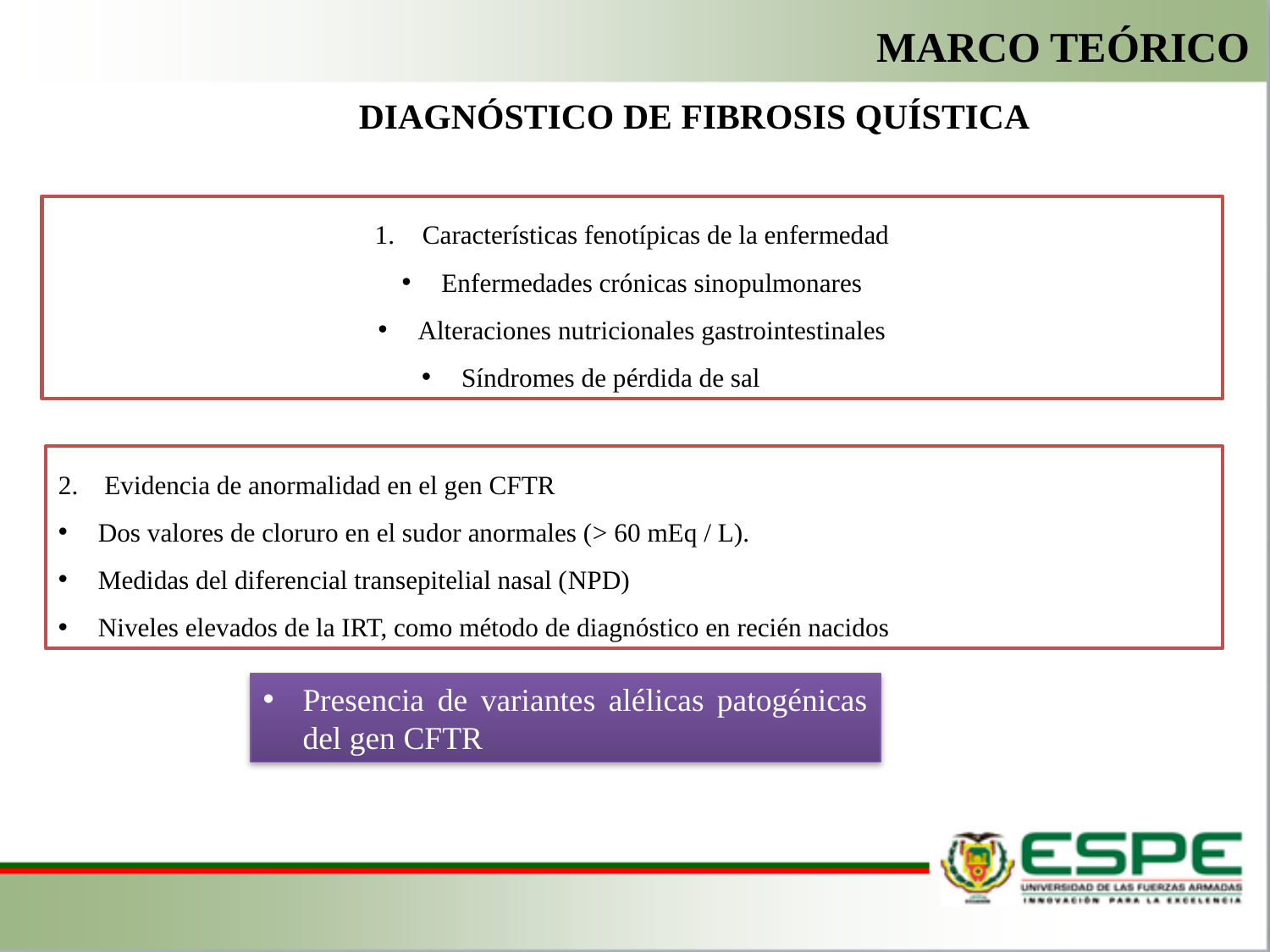

MARCO TEÓRICO
DIAGNÓSTICO DE FIBROSIS QUÍSTICA
Características fenotípicas de la enfermedad
Enfermedades crónicas sinopulmonares
Alteraciones nutricionales gastrointestinales
Síndromes de pérdida de sal
2.    Evidencia de anormalidad en el gen CFTR
Dos valores de cloruro en el sudor anormales (> 60 mEq / L).
Medidas del diferencial transepitelial nasal (NPD)
Niveles elevados de la IRT, como método de diagnóstico en recién nacidos
Presencia de variantes alélicas patogénicas del gen CFTR